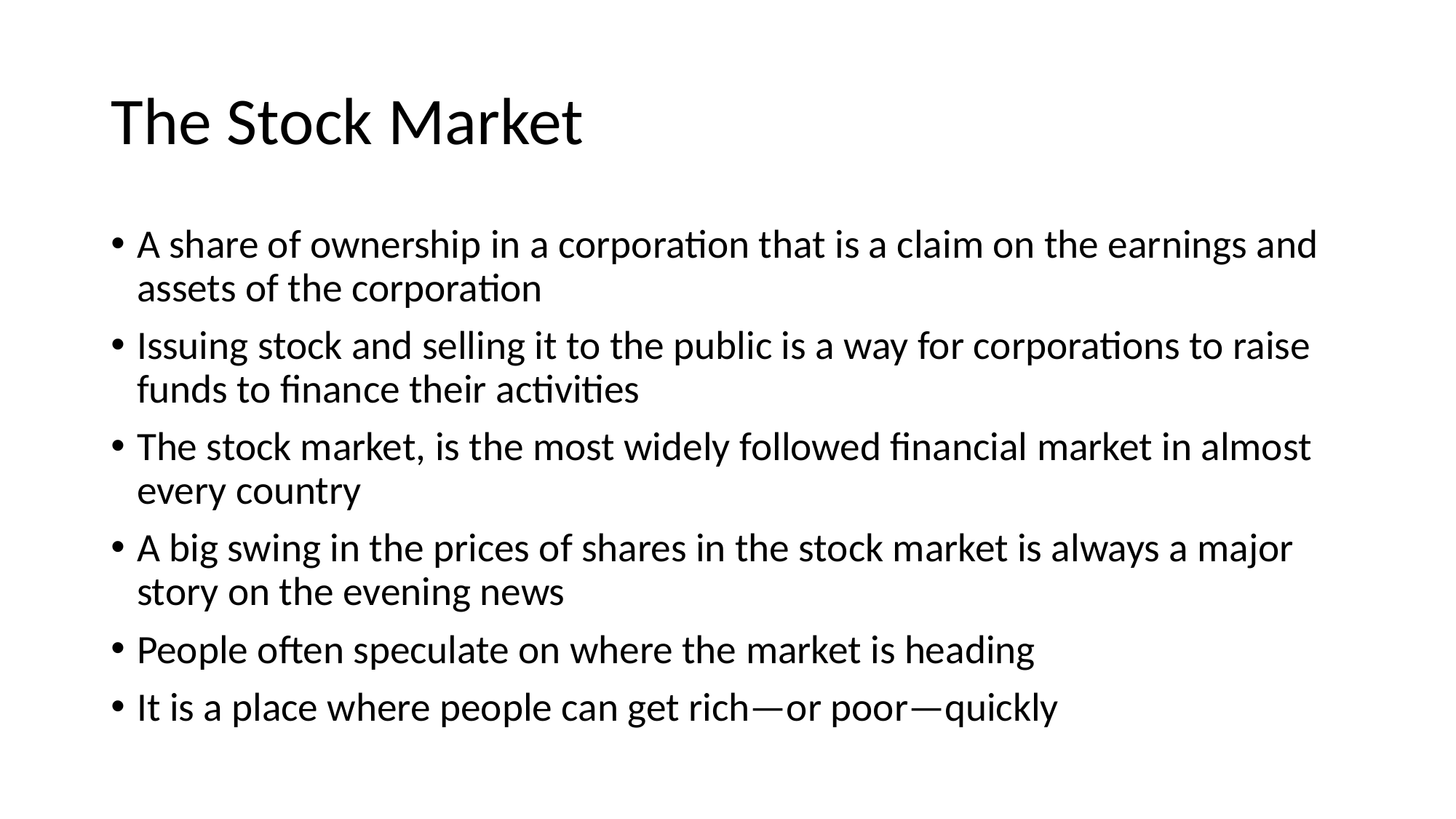

# The Stock Market
A share of ownership in a corporation that is a claim on the earnings and assets of the corporation
Issuing stock and selling it to the public is a way for corporations to raise funds to finance their activities
The stock market, is the most widely followed financial market in almost every country
A big swing in the prices of shares in the stock market is always a major story on the evening news
People often speculate on where the market is heading
It is a place where people can get rich—or poor—quickly